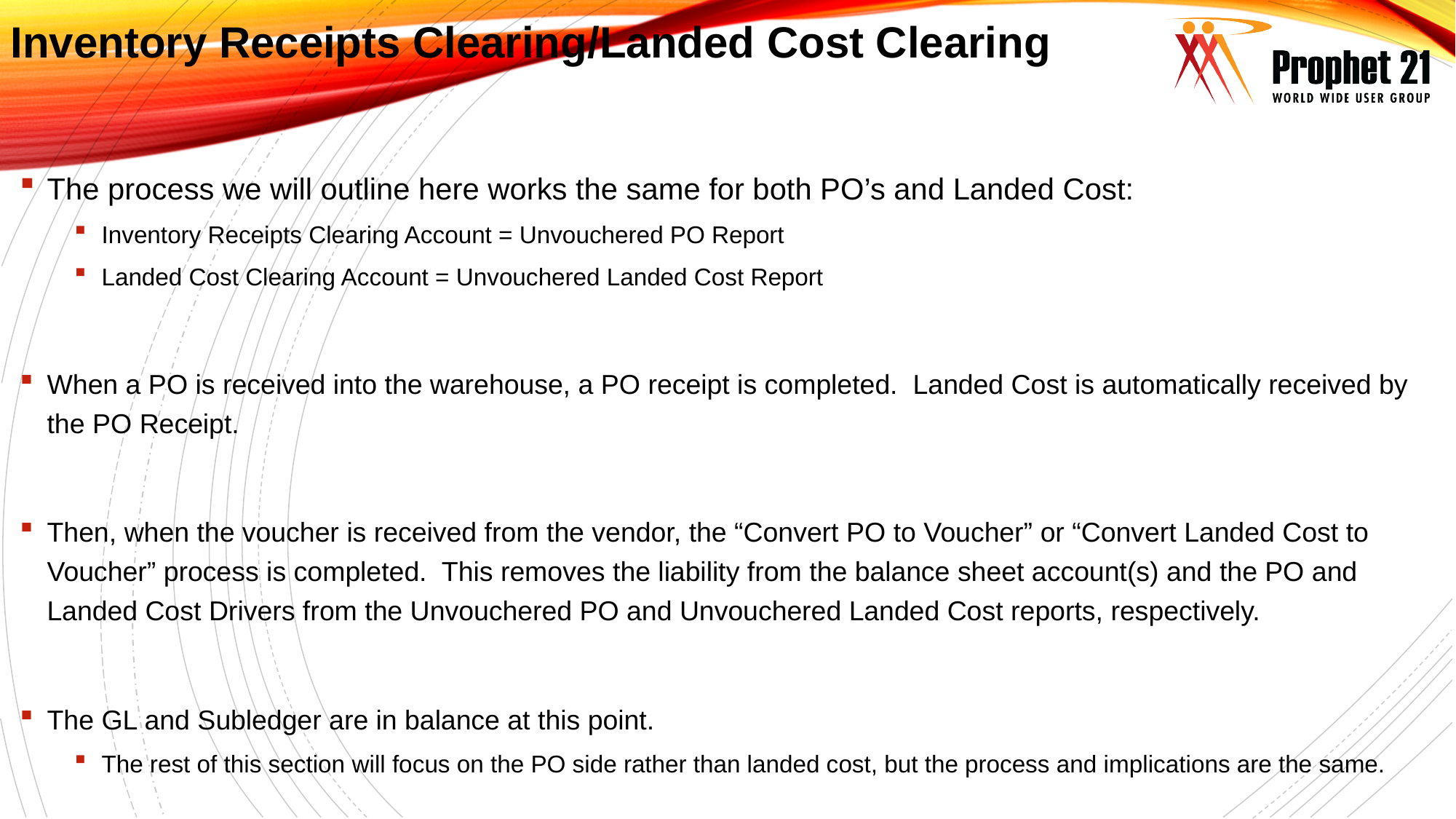

Inventory Receipts Clearing/Landed Cost Clearing
The process we will outline here works the same for both PO’s and Landed Cost:
Inventory Receipts Clearing Account = Unvouchered PO Report
Landed Cost Clearing Account = Unvouchered Landed Cost Report

When a PO is received into the warehouse, a PO receipt is completed.  Landed Cost is automatically received by the PO Receipt.

Then, when the voucher is received from the vendor, the “Convert PO to Voucher” or “Convert Landed Cost to Voucher” process is completed.  This removes the liability from the balance sheet account(s) and the PO and Landed Cost Drivers from the Unvouchered PO and Unvouchered Landed Cost reports, respectively.

The GL and Subledger are in balance at this point.
The rest of this section will focus on the PO side rather than landed cost, but the process and implications are the same.